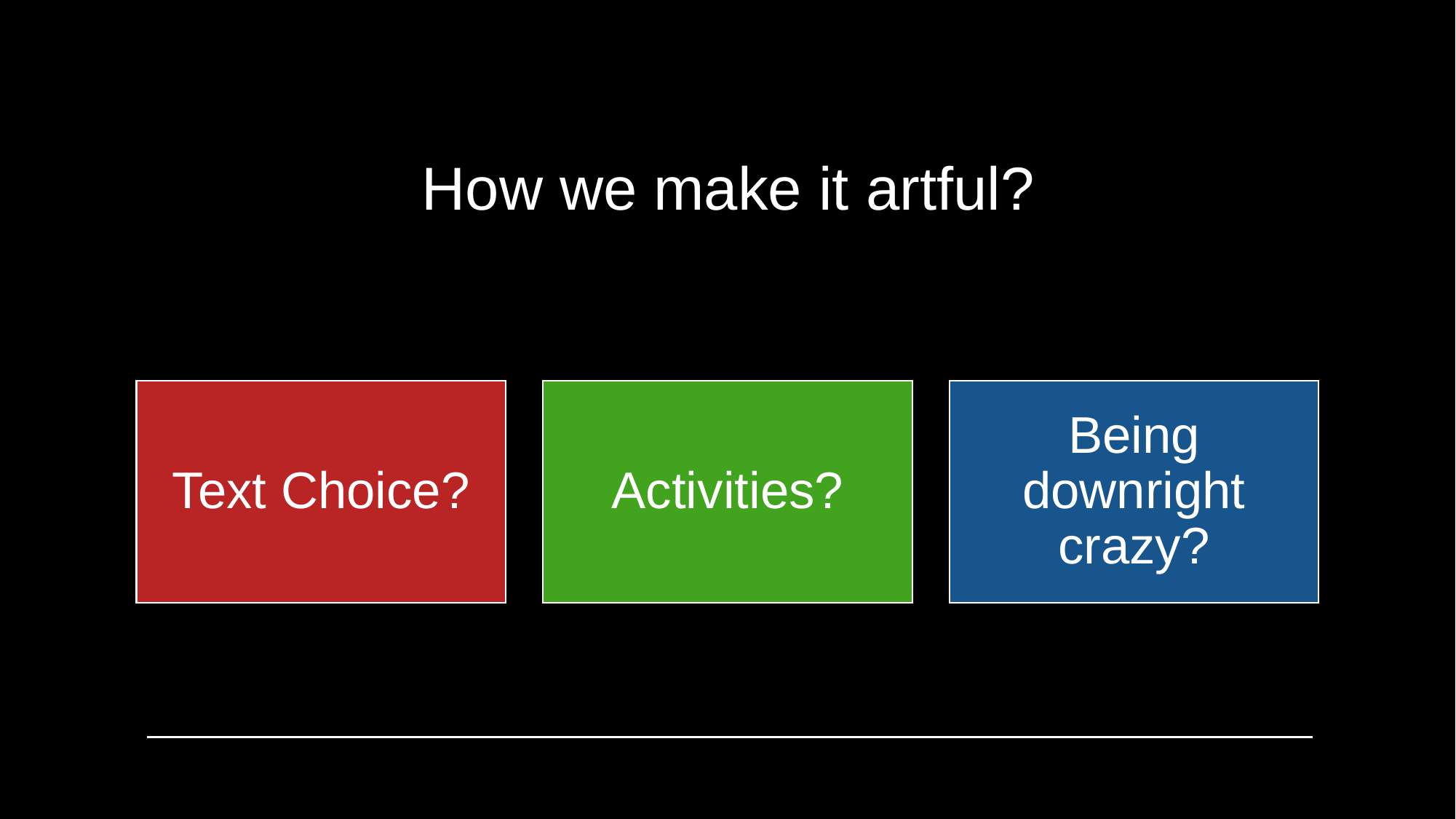

# How we make it artful?
Text Choice?
Activities?
Being downright crazy?